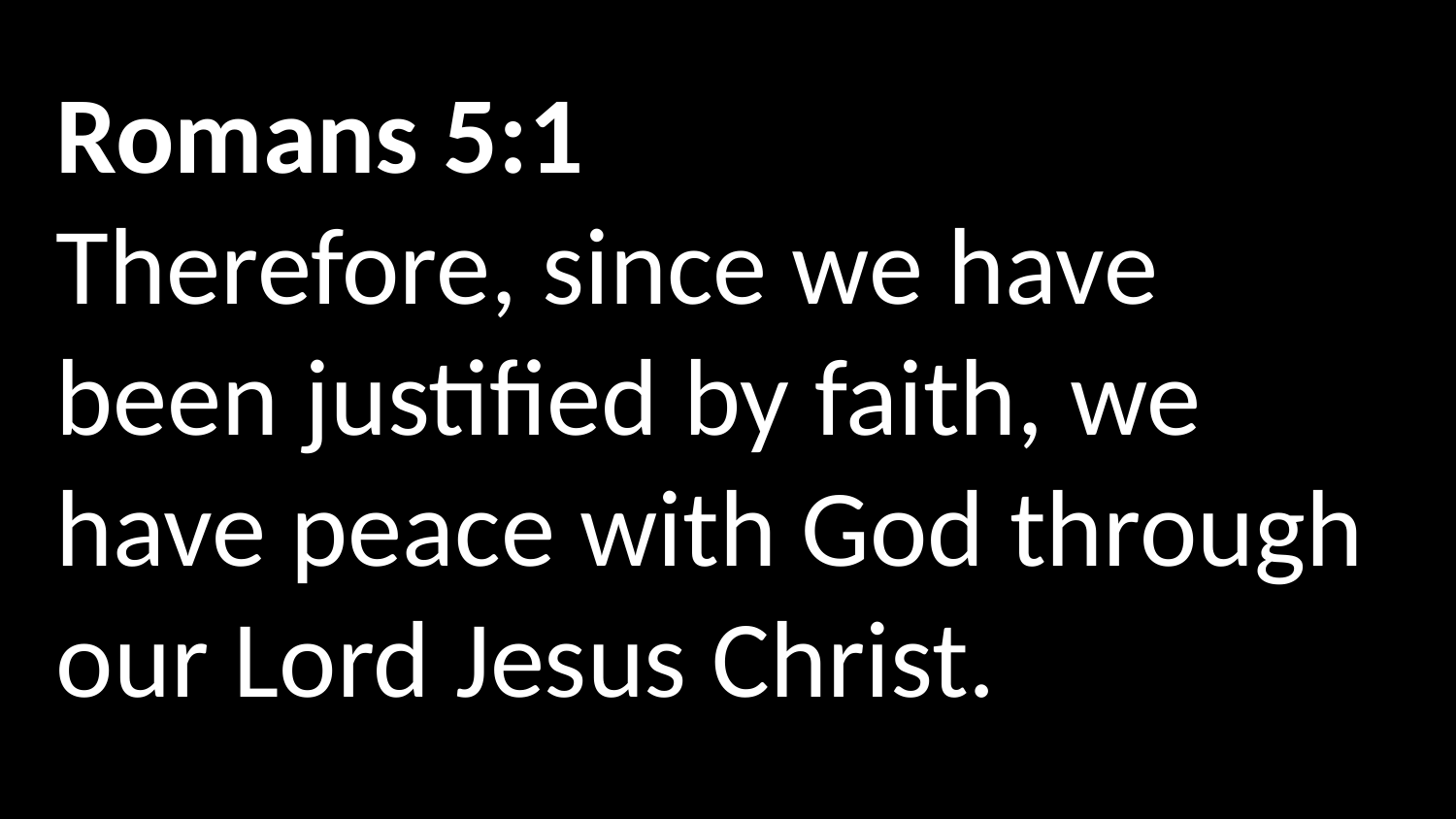

Romans 5:1
Therefore, since we have been justified by faith, we have peace with God through our Lord Jesus Christ.